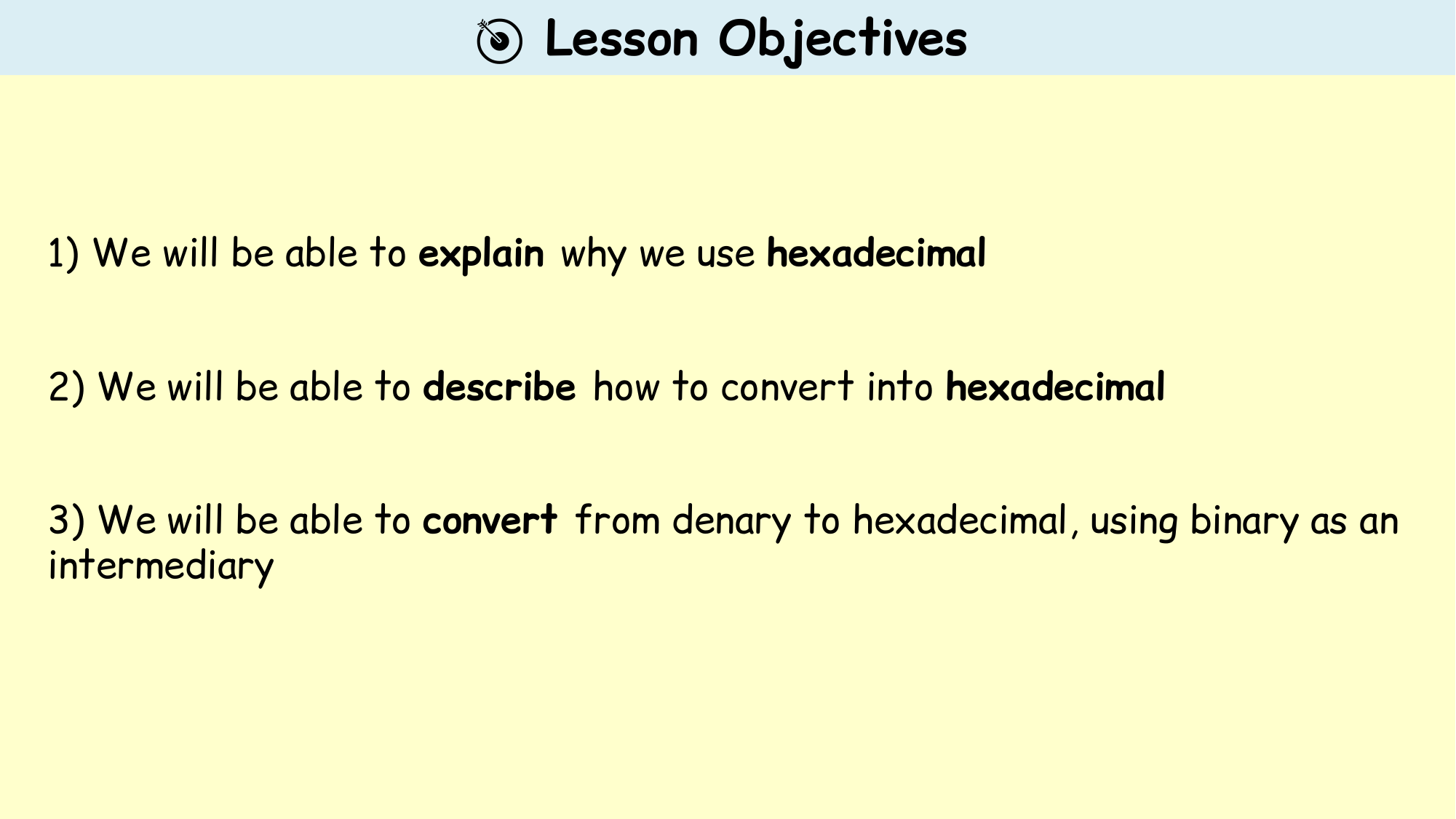

🎯 Lesson Objectives
 We will be able to explain why we use hexadecimal

2) We will be able to describe how to convert into hexadecimal

3) We will be able to convert from denary to hexadecimal, using binary as an intermediary